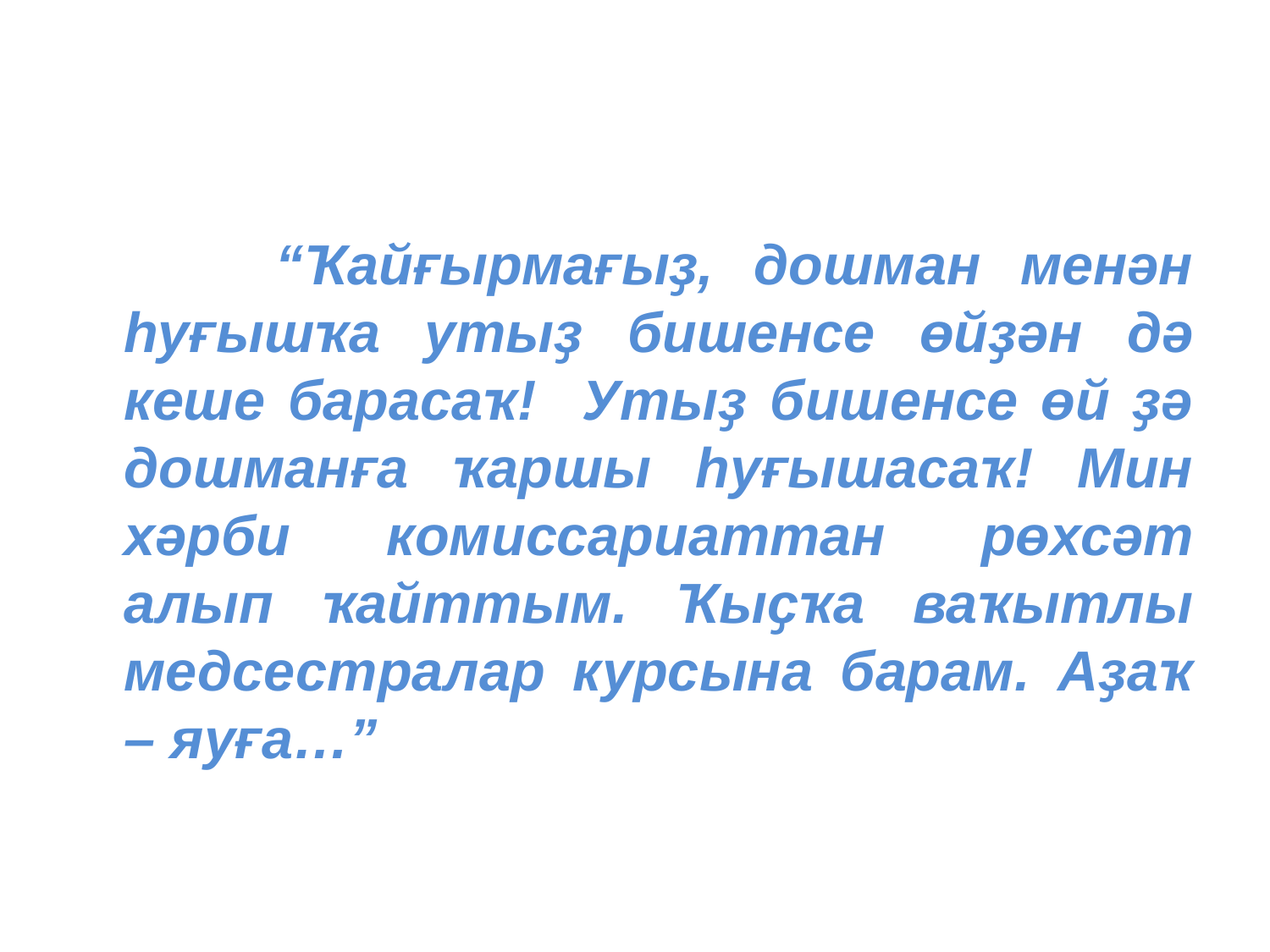

#
     “Ҡайғырмағыҙ, дошман менән һуғышҡа утыҙ бишенсе өйҙән дә кеше барасаҡ!  Утыҙ бишенсе өй ҙә дошманға ҡаршы һуғышасаҡ! Мин хәрби комиссариаттан рөхсәт алып ҡайттым. Ҡыҫҡа ваҡытлы медсестралар курсына барам. Аҙаҡ – яуға…”